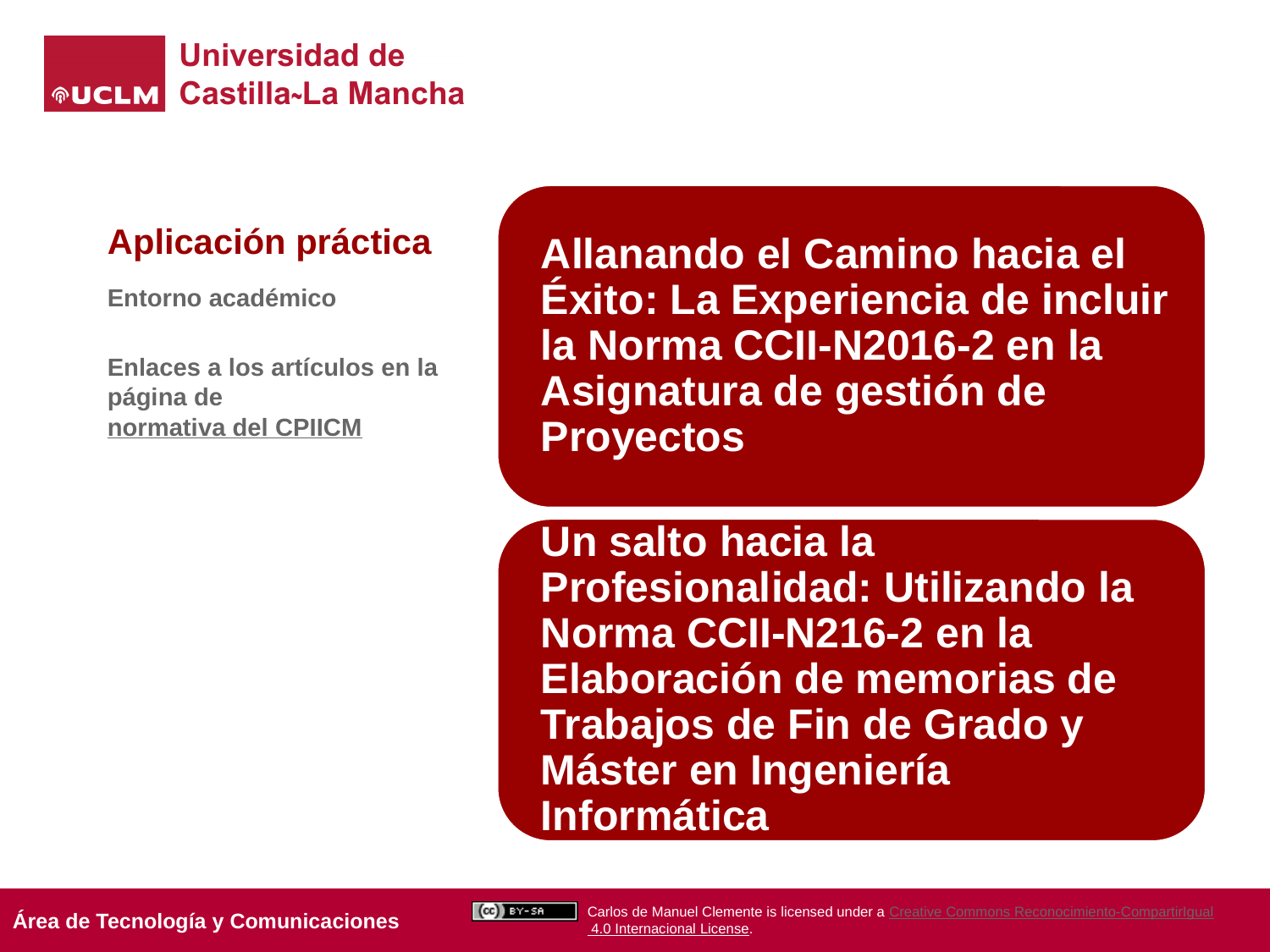

# Aplicación práctica
Allanando el Camino hacia el Éxito: La Experiencia de incluir la Norma CCII-N2016-2 en la Asignatura de gestión de Proyectos
Un salto hacia la Profesionalidad: Utilizando la Norma CCII-N216-2 en la Elaboración de memorias de Trabajos de Fin de Grado y Máster en Ingeniería Informática
Entorno académico

Enlaces a los artículos en la página de normativa del CPIICM